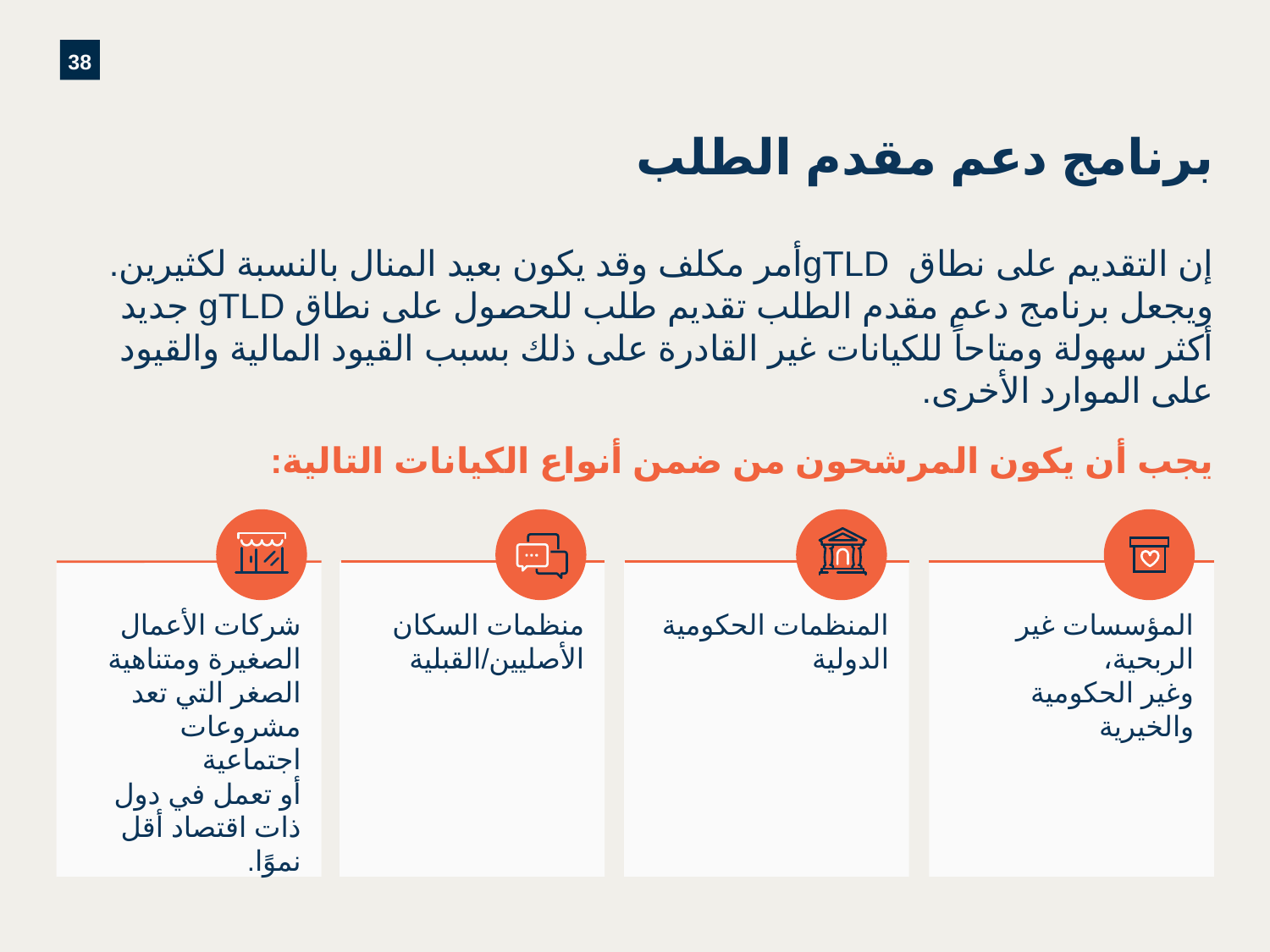

# برنامج دعم مقدم الطلب
إن التقديم على نطاق  gTLDأمر مكلف وقد يكون بعيد المنال بالنسبة لكثيرين. ويجعل برنامج دعم مقدم الطلب تقديم طلب للحصول على نطاق gTLD جديد أكثر سهولة ومتاحاً للكيانات غير القادرة على ذلك بسبب القيود المالية والقيود على الموارد الأخرى.
يجب أن يكون المرشحون من ضمن أنواع الكيانات التالية:

المنظمات الحكومية الدولية
شركات الأعمال الصغيرة ومتناهية الصغر التي تعد مشروعات اجتماعية
أو تعمل في دول ذات اقتصاد أقل نموًا.
منظمات السكان الأصليين/القبلية
المؤسسات غير الربحية،
وغير الحكومية والخيرية